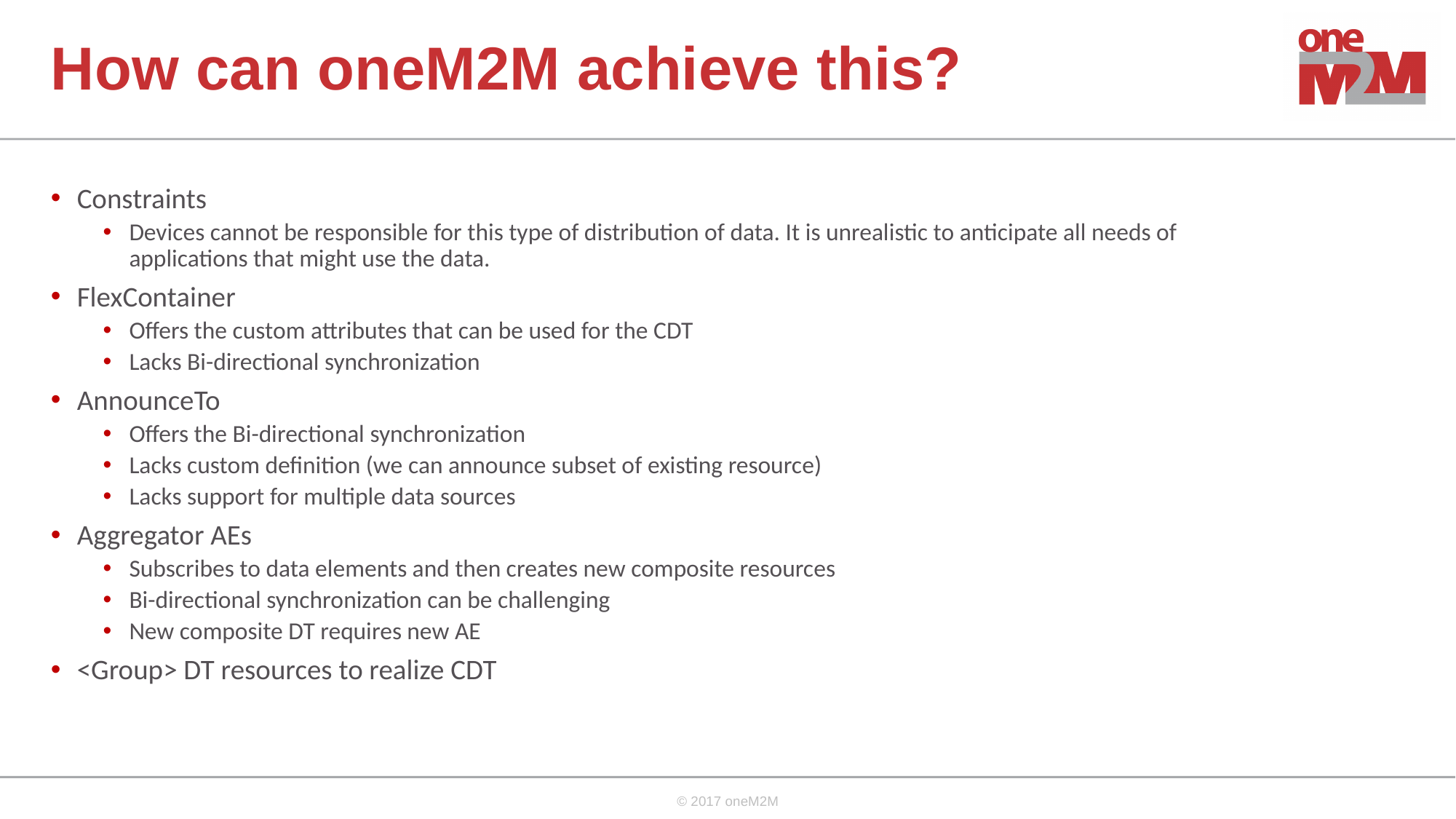

# How can oneM2M achieve this?
Constraints
Devices cannot be responsible for this type of distribution of data. It is unrealistic to anticipate all needs of applications that might use the data.
FlexContainer
Offers the custom attributes that can be used for the CDT
Lacks Bi-directional synchronization
AnnounceTo
Offers the Bi-directional synchronization
Lacks custom definition (we can announce subset of existing resource)
Lacks support for multiple data sources
Aggregator AEs
Subscribes to data elements and then creates new composite resources
Bi-directional synchronization can be challenging
New composite DT requires new AE
<Group> DT resources to realize CDT